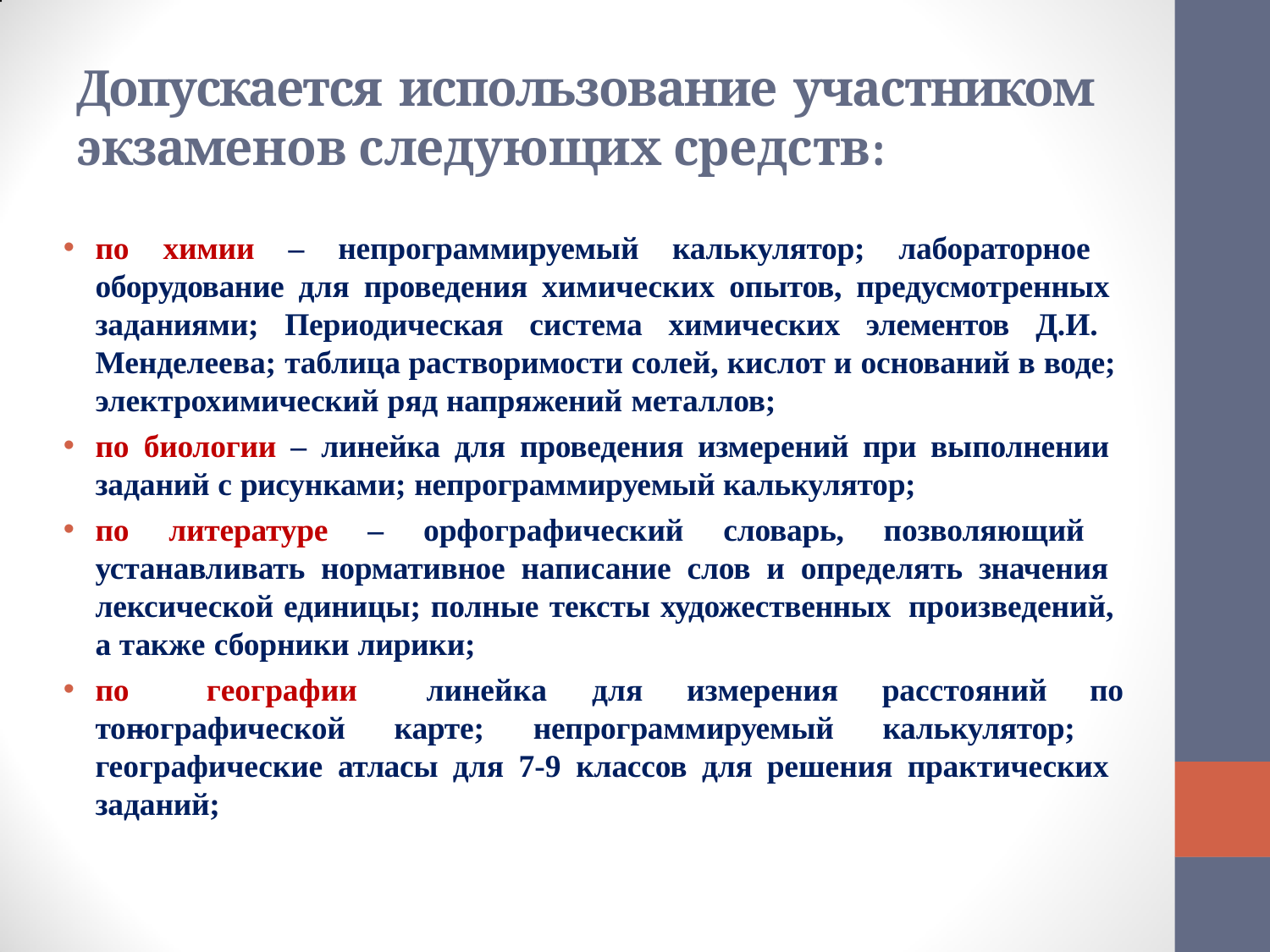

# Допускается использование участником  экзаменов следующих средств:
по химии – непрограммируемый калькулятор; лабораторное  оборудование для проведения химических опытов, предусмотренных  заданиями; Периодическая система химических элементов Д.И.  Менделеева; таблица растворимости солей, кислот и оснований в воде;  электрохимический ряд напряжений металлов;
по биологии – линейка для проведения измерений при выполнении  заданий с рисунками; непрограммируемый калькулятор;
по литературе – орфографический словарь, позволяющий  устанавливать нормативное написание слов и определять значения  лексической единицы; полные тексты художественных произведений,  а также сборники лирики;
по	географии	–
линейка	для	измерения	расстояний	по
топографической карте; непрограммируемый калькулятор;  географические атласы для 7-9 классов для решения практических  заданий;